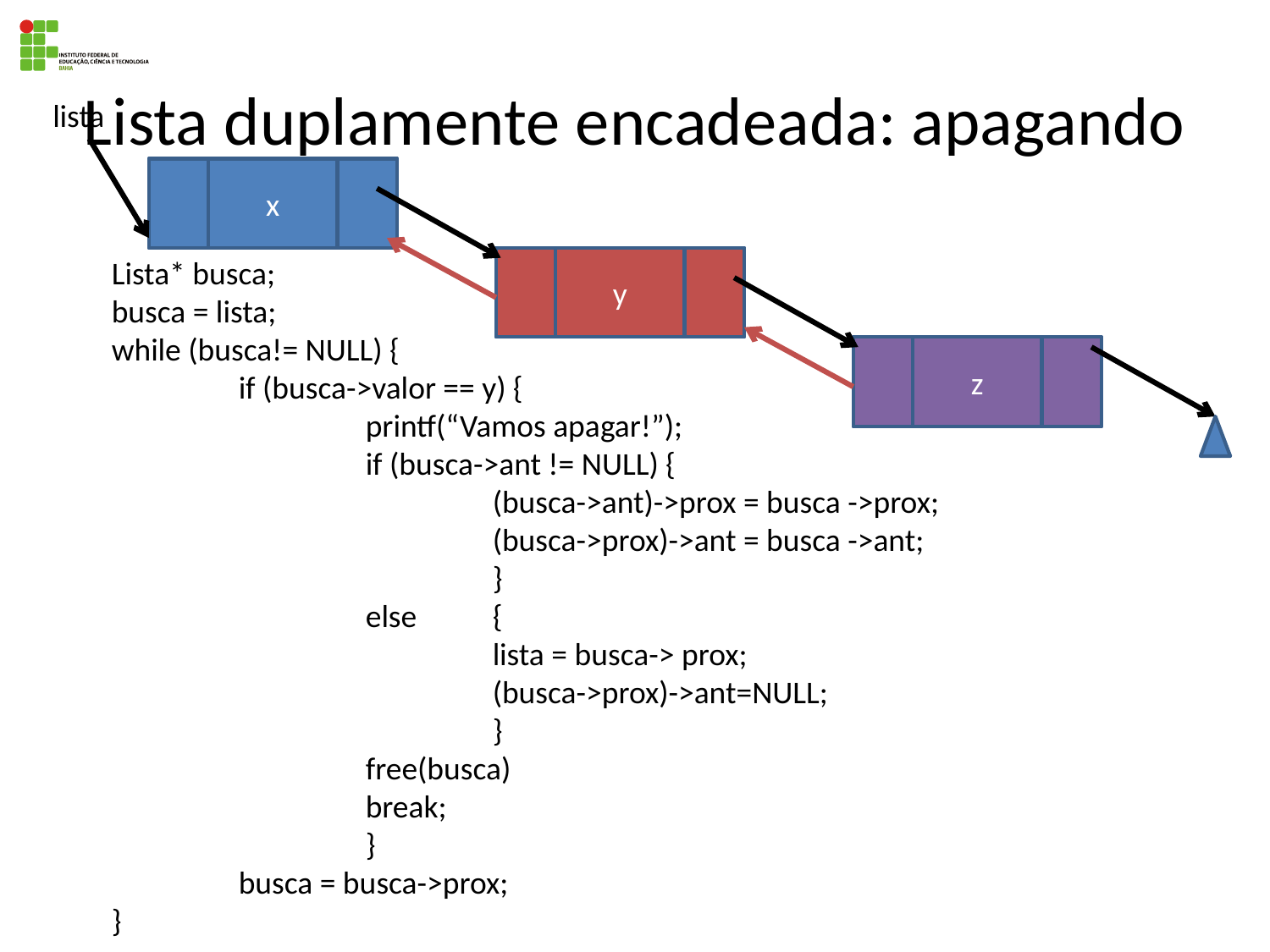

# Lista duplamente encadeada: apagando
lista
x

Lista* busca;
busca = lista;
while (busca!= NULL) {
	if (busca->valor == y) {
		printf(“Vamos apagar!”);
		if (busca->ant != NULL) {
			(busca->ant)->prox = busca ->prox;
			(busca->prox)->ant = busca ->ant;
			}
		else	{
			lista = busca-> prox;
			(busca->prox)->ant=NULL;
			}
		free(busca)
		break;
		}
	busca = busca->prox;
}
y

z